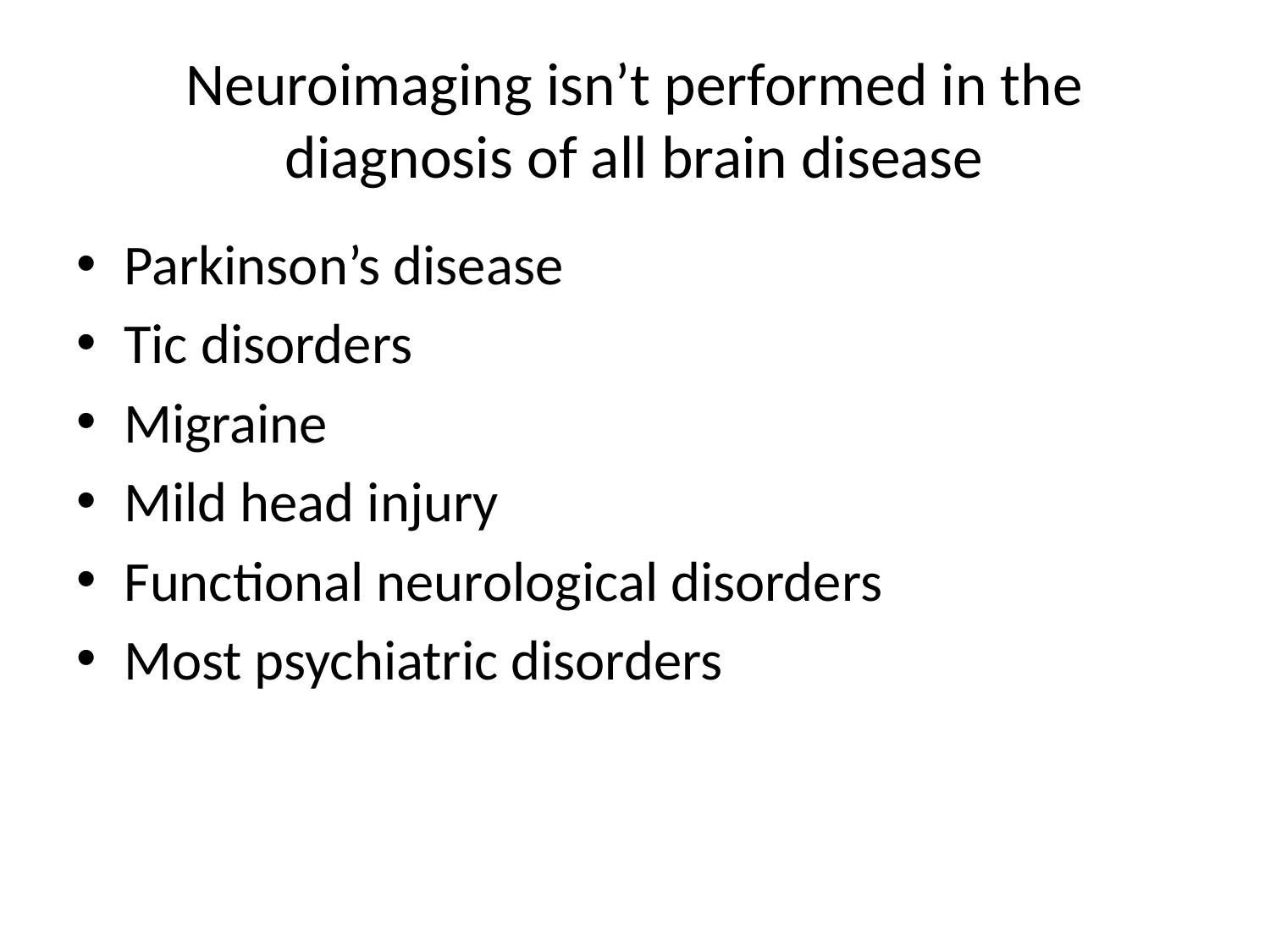

# Neuroimaging isn’t performed in the diagnosis of all brain disease
Parkinson’s disease
Tic disorders
Migraine
Mild head injury
Functional neurological disorders
Most psychiatric disorders